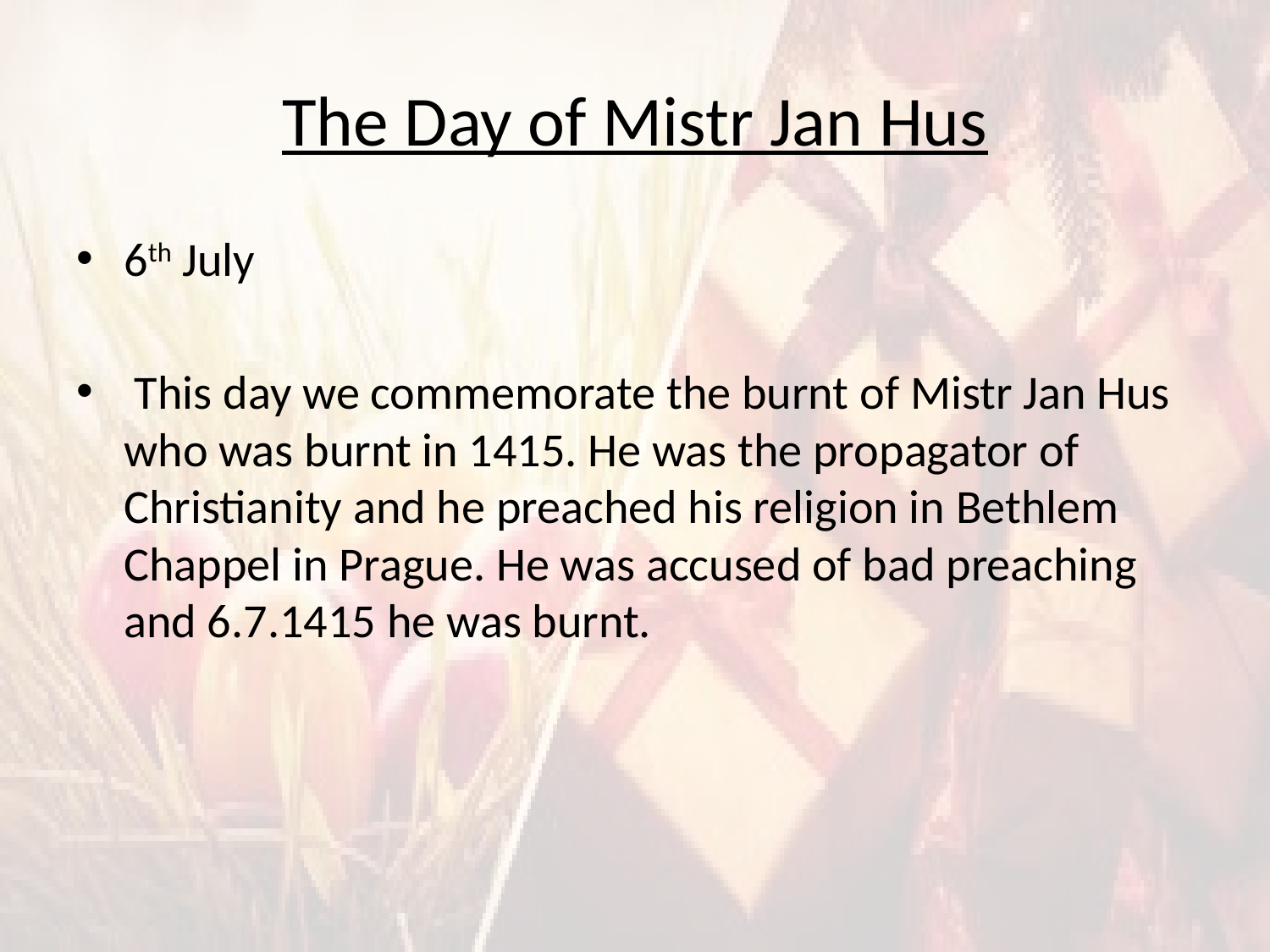

# The Day of Mistr Jan Hus
6th July

 This day we commemorate the burnt of Mistr Jan Hus who was burnt in 1415. He was the propagator of Christianity and he preached his religion in Bethlem Chappel in Prague. He was accused of bad preaching and 6.7.1415 he was burnt.